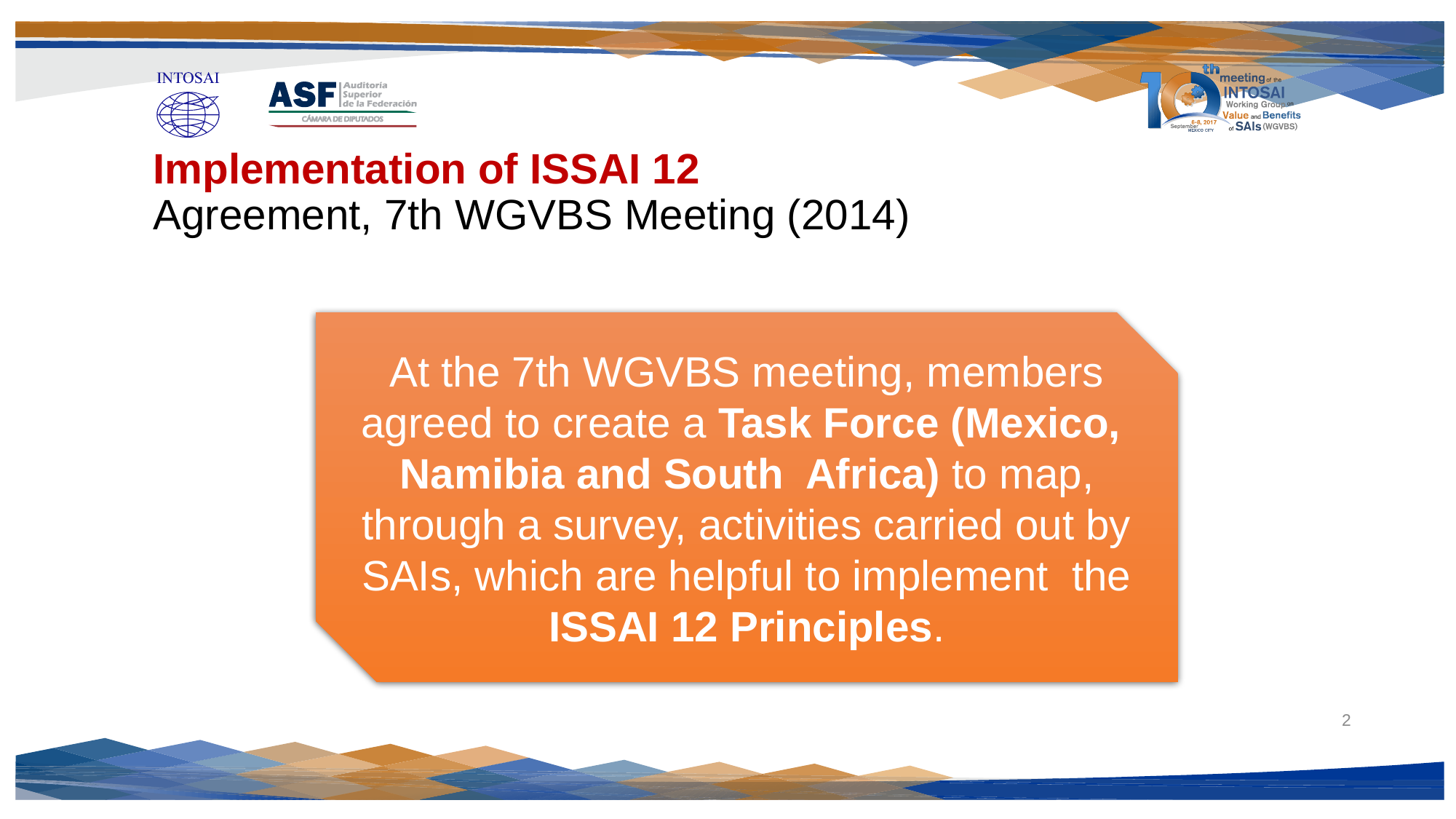

Implementation of ISSAI 12
Agreement, 7th WGVBS Meeting (2014)
At the 7th WGVBS meeting, members agreed to create a Task Force (Mexico,  Namibia and South  Africa) to map, through a survey, activities carried out by SAIs, which are helpful to implement  the ISSAI 12 Principles.
2